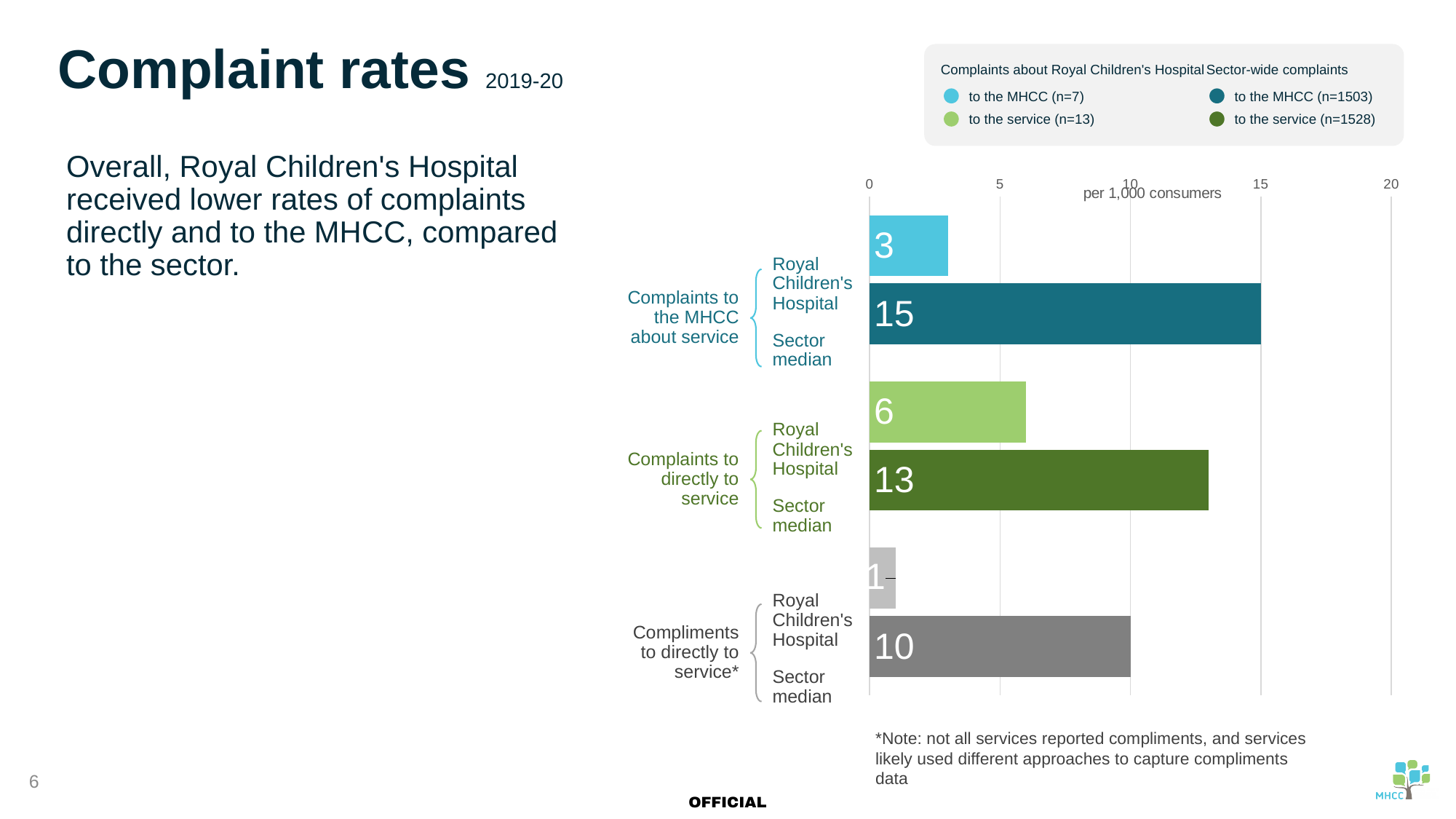

Complaint rates 2019-20

Complaints about Royal Children's Hospital
to the MHCC (n=7)

to the service (n=13)

Sector-wide complaints
to the MHCC (n=1503)

to the service (n=1528)

Overall, Royal Children's Hospital received lower rates of complaints directly and to the MHCC, compared to the sector.

### Chart

| Category | Royal Children's Hospital | Median |
|---|---|---|
| Complaints to MHCC about service | 3.0 | 15.0 |
| Complaints directly to service | 6.0 | 13.0 |
| Compliments directly to Royal Children's Hospital | 1.0 | 10.0 |
Royal Children's Hospital

Complaints to the MHCC about service
Sector median
Royal Children's Hospital

Complaints to directly to service
Sector median
Royal Children's Hospital

Compliments to directly to service*
Sector median
*Note: not all services reported compliments, and services likely used different approaches to capture compliments data